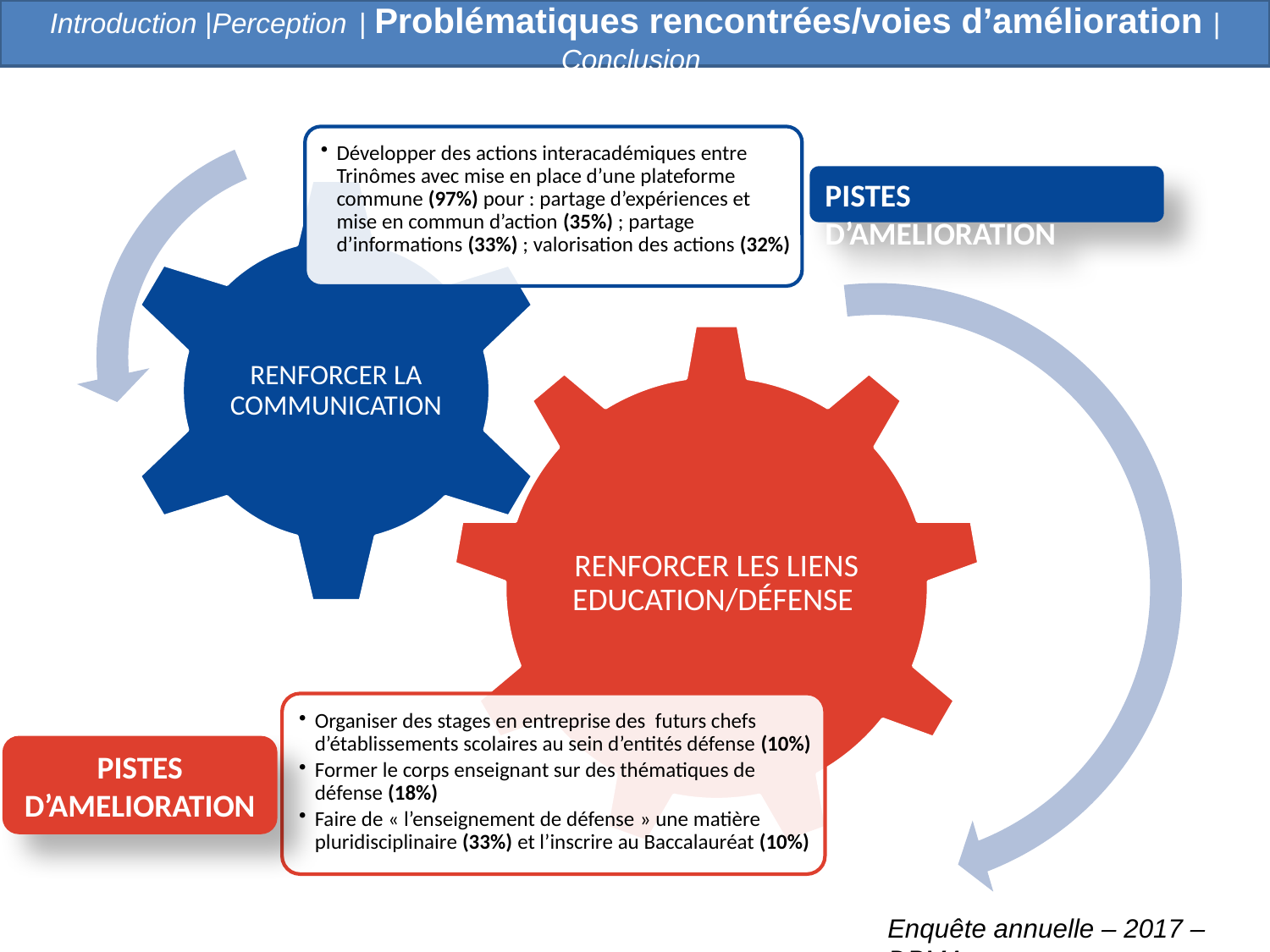

Introduction |Perception | Problématiques rencontrées/voies d’amélioration | Conclusion
RENFORCER LES LIENS EDUCATION/DÉFENSE
Organiser des stages en entreprise des  futurs chefs d’établissements scolaires au sein d’entités défense (10%)
Former le corps enseignant sur des thématiques de défense (18%)
Faire de « l’enseignement de défense » une matière pluridisciplinaire (33%) et l’inscrire au Baccalauréat (10%)

RENFORCER LA COMMUNICATION
Développer des actions interacadémiques entre Trinômes avec mise en place d’une plateforme commune (97%) pour : partage d’expériences et mise en commun d’action (35%) ; partage d’informations (33%) ; valorisation des actions (32%)

PISTES D’AMELIORATION
PISTES D’AMELIORATION
Enquête annuelle – 2017 – DPMA